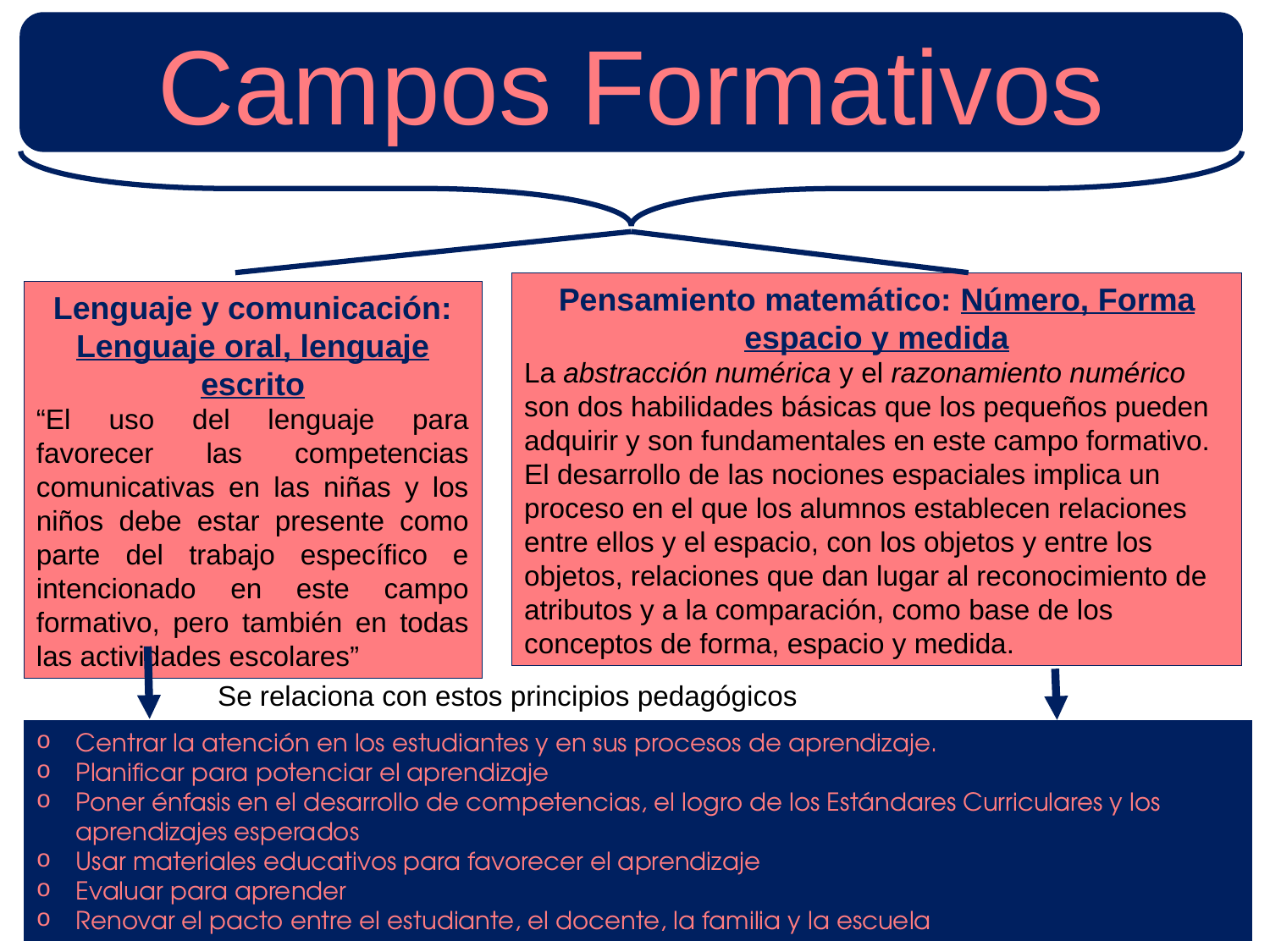

Campos Formativos
Pensamiento matemático: Número, Forma espacio y medida
La abstracción numérica y el razonamiento numérico son dos habilidades básicas que los pequeños pueden adquirir y son fundamentales en este campo formativo. El desarrollo de las nociones espaciales implica un proceso en el que los alumnos establecen relaciones entre ellos y el espacio, con los objetos y entre los objetos, relaciones que dan lugar al reconocimiento de atributos y a la comparación, como base de los conceptos de forma, espacio y medida.
Lenguaje y comunicación: Lenguaje oral, lenguaje escrito
“El uso del lenguaje para favorecer las competencias comunicativas en las niñas y los niños debe estar presente como parte del trabajo específico e intencionado en este campo formativo, pero también en todas las actividades escolares”
Se relaciona con estos principios pedagógicos
Centrar la atención en los estudiantes y en sus procesos de aprendizaje.
Planificar para potenciar el aprendizaje
Poner énfasis en el desarrollo de competencias, el logro de los Estándares Curriculares y los aprendizajes esperados
Usar materiales educativos para favorecer el aprendizaje
Evaluar para aprender
Renovar el pacto entre el estudiante, el docente, la familia y la escuela